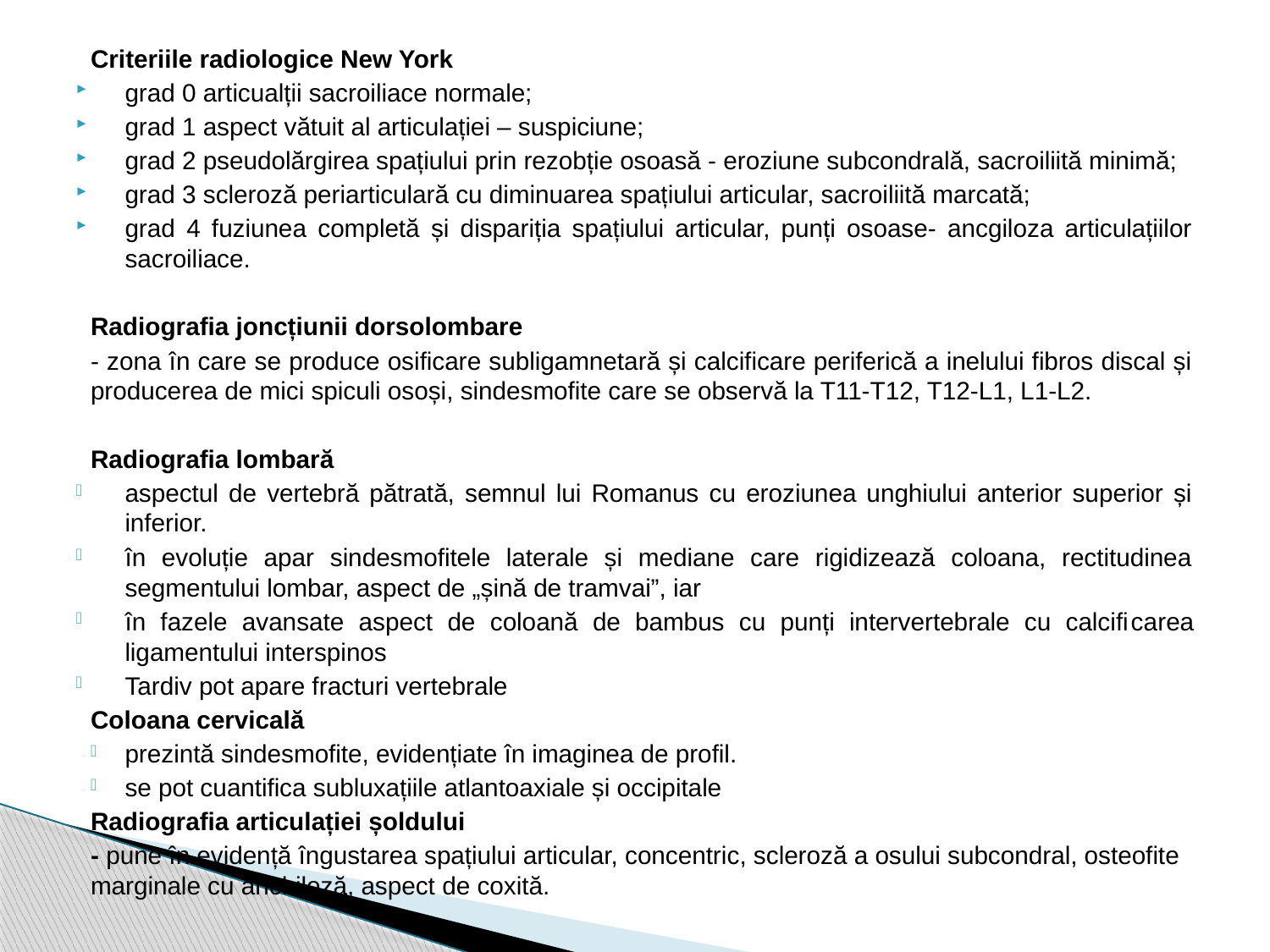

Criteriile radiologice New York
grad 0 articualții sacroiliace normale;
grad 1 aspect vătuit al articulației – suspiciune;
grad 2 pseudolărgirea spațiului prin rezobție osoasă - eroziune subcondrală, sacroiliită minimă;
grad 3 scleroză periarticulară cu diminuarea spațiului articular, sacroiliită marcată;
grad 4 fuziunea completă și dispariția spațiului articular, punți osoase- ancgiloza articulațiilor sacroiliace.

Radiografia joncțiunii dorsolombare
- zona în care se produce osificare subligamnetară și calcificare periferică a inelului fibros discal și producerea de mici spiculi osoși, sindesmofite care se observă la T11-T12, T12-L1, L1-L2.

Radiografia lombară
aspectul de vertebră pătrată, semnul lui Romanus cu eroziunea unghiului anterior superior și inferior.
în evoluție apar sindesmofitele laterale și mediane care rigidizează coloana, rectitudinea segmentului lombar, aspect de „șină de tramvai”, iar
în fazele avansate aspect de coloană de bambus cu punți intervertebrale cu calcifi­ca­rea ligamentului interspinos
Tardiv pot apare fracturi vertebrale
Coloana cervicală
prezintă sindesmofite, evidențiate în imaginea de profil.
se pot cuantifica subluxațiile atlantoaxiale și occipitale
Radiografia articulației șoldului
- pune în evidență îngustarea spațiului articular, concentric, scleroză a osului subcondral, osteofite marginale cu anchiloză, aspect de coxită.